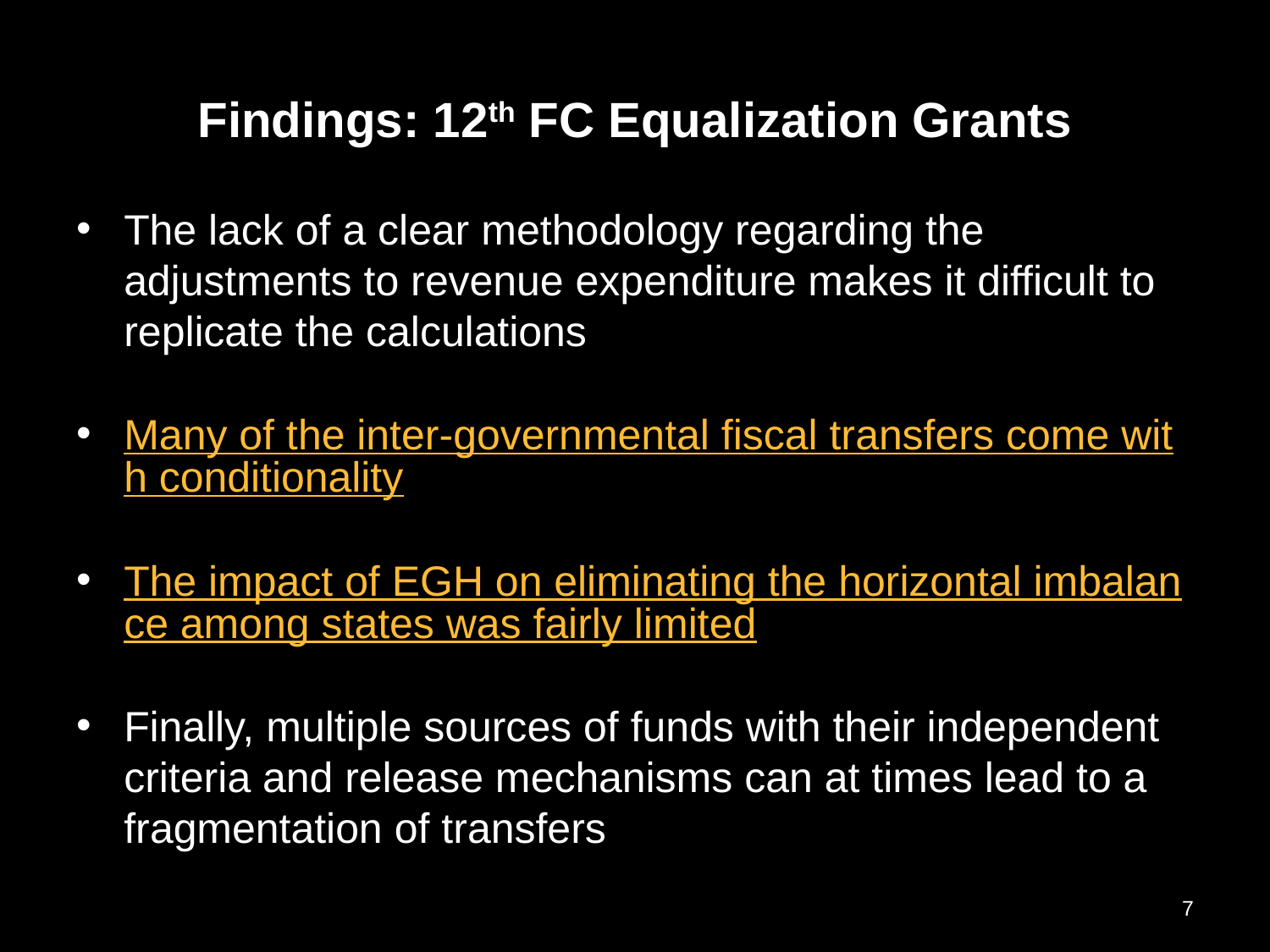

# Findings: 12th FC Equalization Grants
The lack of a clear methodology regarding the adjustments to revenue expenditure makes it difficult to replicate the calculations

Many of the inter-governmental fiscal transfers come with conditionality

The impact of EGH on eliminating the horizontal imbalance among states was fairly limited

Finally, multiple sources of funds with their independent criteria and release mechanisms can at times lead to a fragmentation of transfers

7